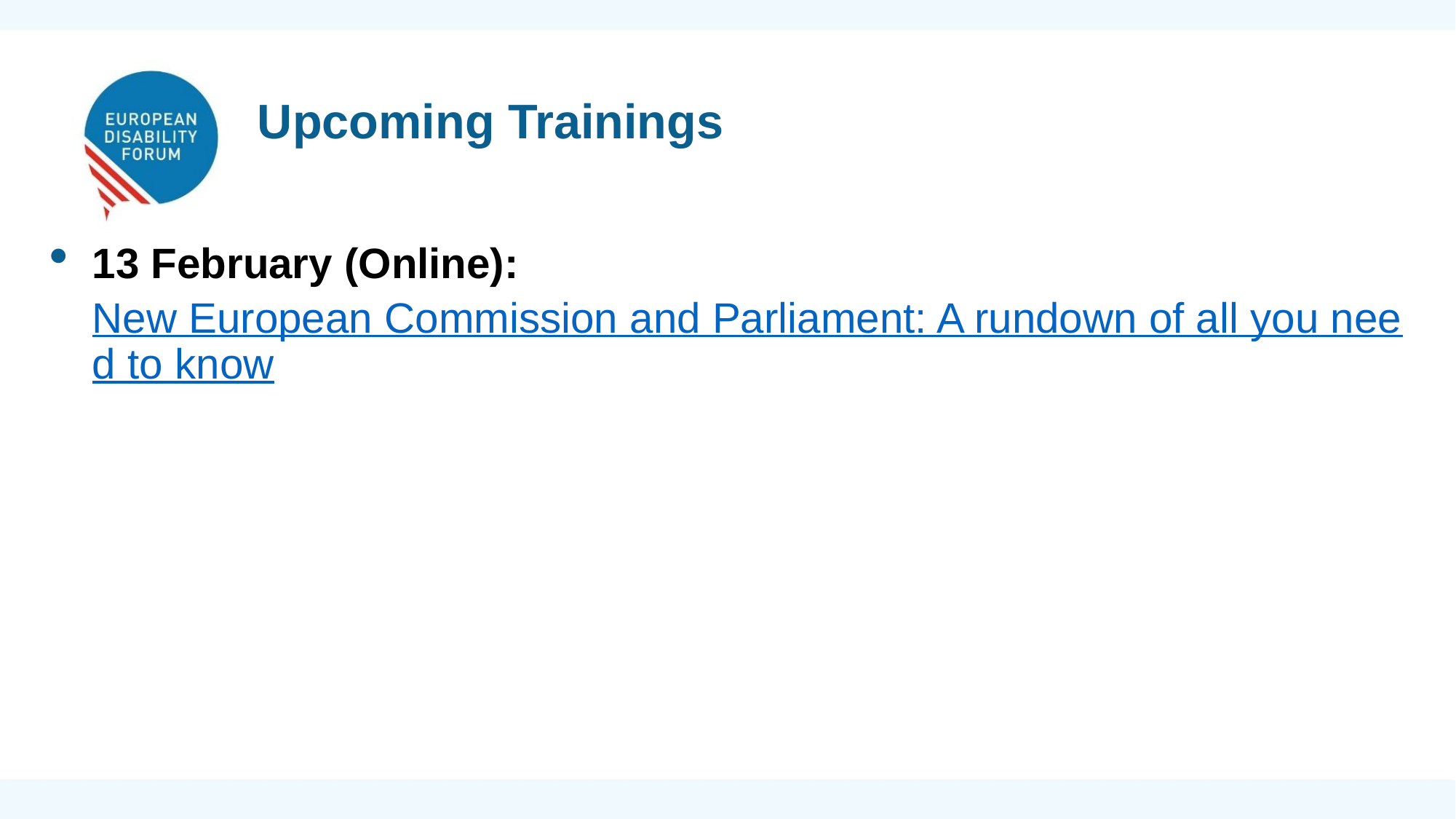

Upcoming Trainings
13 February (Online): New European Commission and Parliament: A rundown of all you need to know